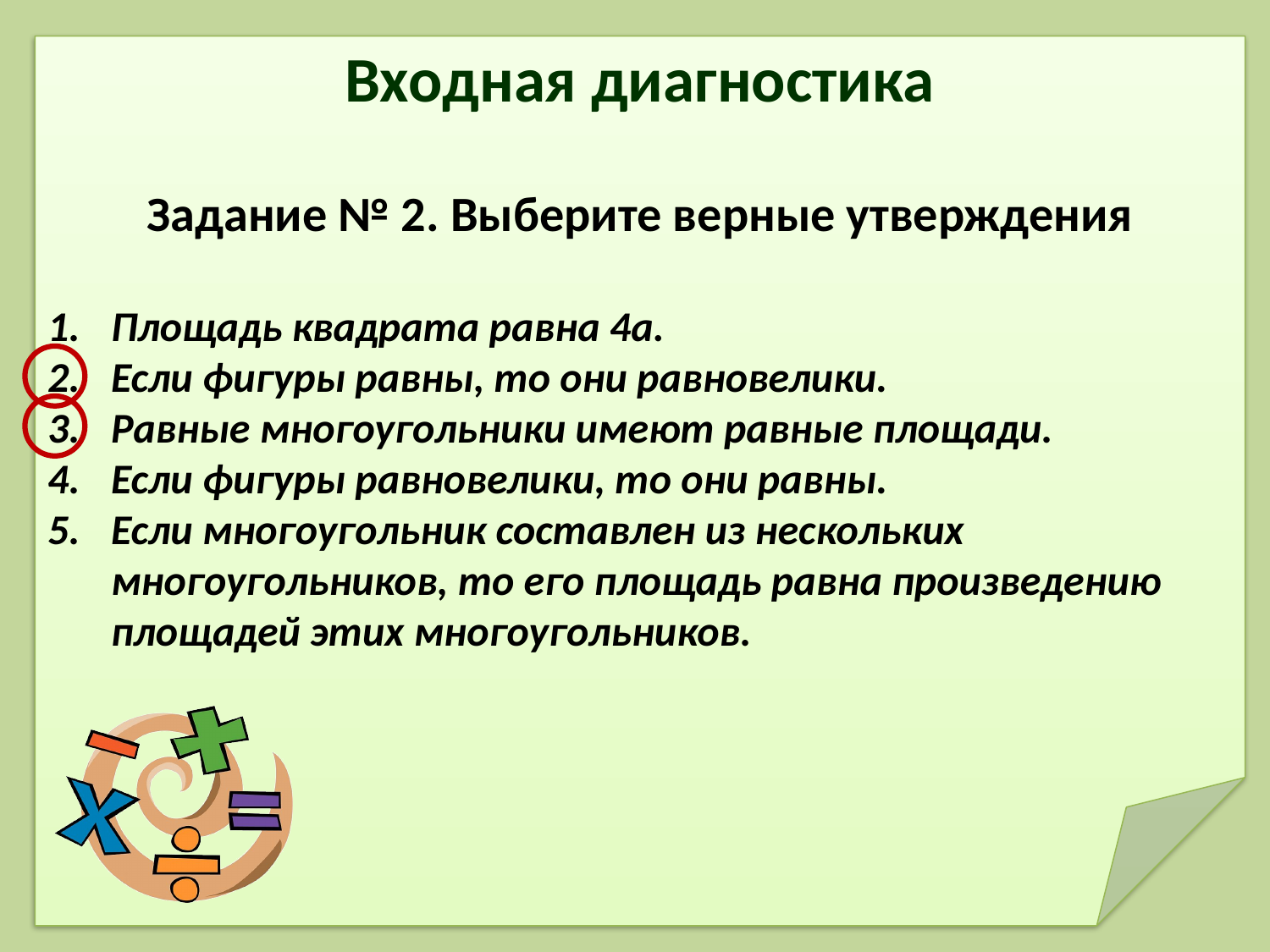

Входная диагностика
Задание № 2. Выберите верные утверждения
Площадь квадрата равна 4а.
Если фигуры равны, то они равновелики.
Равные многоугольники имеют равные площади.
Если фигуры равновелики, то они равны.
Если многоугольник составлен из нескольких многоугольников, то его площадь равна произведению площадей этих многоугольников.